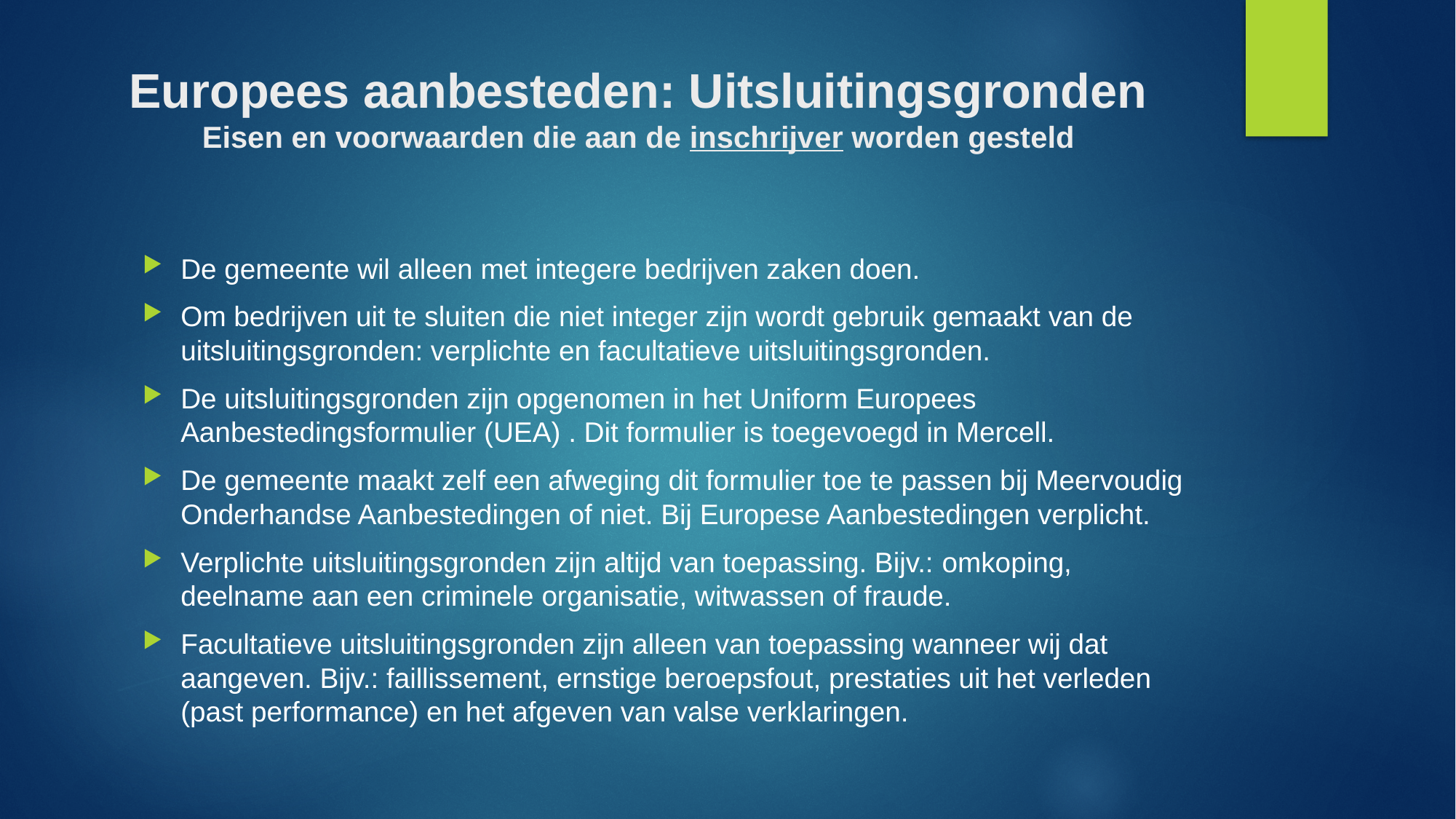

# Europees aanbesteden: Uitsluitingsgronden Eisen en voorwaarden die aan de inschrijver worden gesteld
De gemeente wil alleen met integere bedrijven zaken doen.
Om bedrijven uit te sluiten die niet integer zijn wordt gebruik gemaakt van de uitsluitingsgronden: verplichte en facultatieve uitsluitingsgronden.
De uitsluitingsgronden zijn opgenomen in het Uniform Europees Aanbestedingsformulier (UEA) . Dit formulier is toegevoegd in Mercell.
De gemeente maakt zelf een afweging dit formulier toe te passen bij Meervoudig Onderhandse Aanbestedingen of niet. Bij Europese Aanbestedingen verplicht.
Verplichte uitsluitingsgronden zijn altijd van toepassing. Bijv.: omkoping, deelname aan een criminele organisatie, witwassen of fraude.
Facultatieve uitsluitingsgronden zijn alleen van toepassing wanneer wij dat aangeven. Bijv.: faillissement, ernstige beroepsfout, prestaties uit het verleden (past performance) en het afgeven van valse verklaringen.